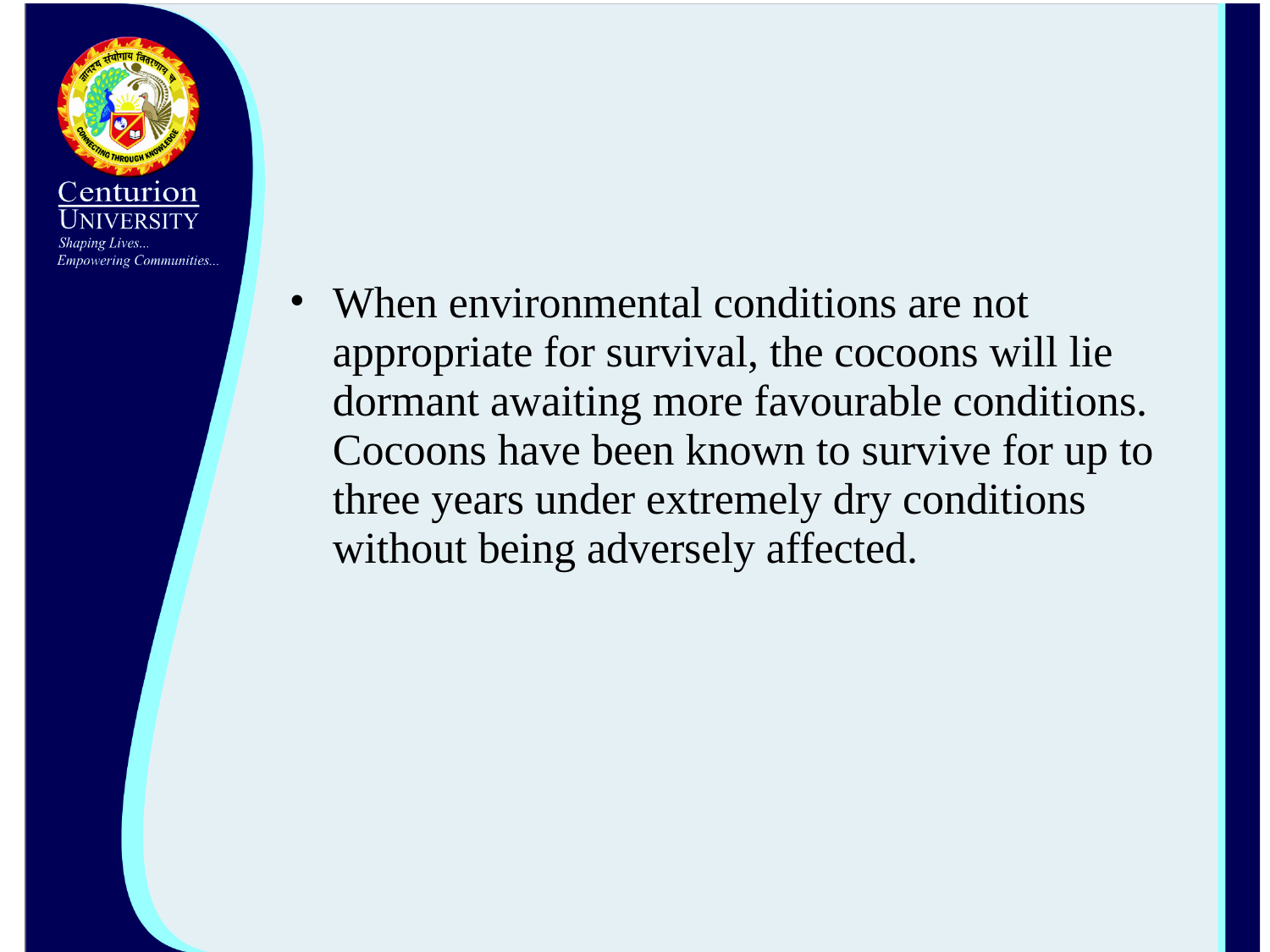

When environmental conditions are not appropriate for survival, the cocoons will lie dormant awaiting more favourable conditions. Cocoons have been known to survive for up to three years under extremely dry conditions without being adversely affected.